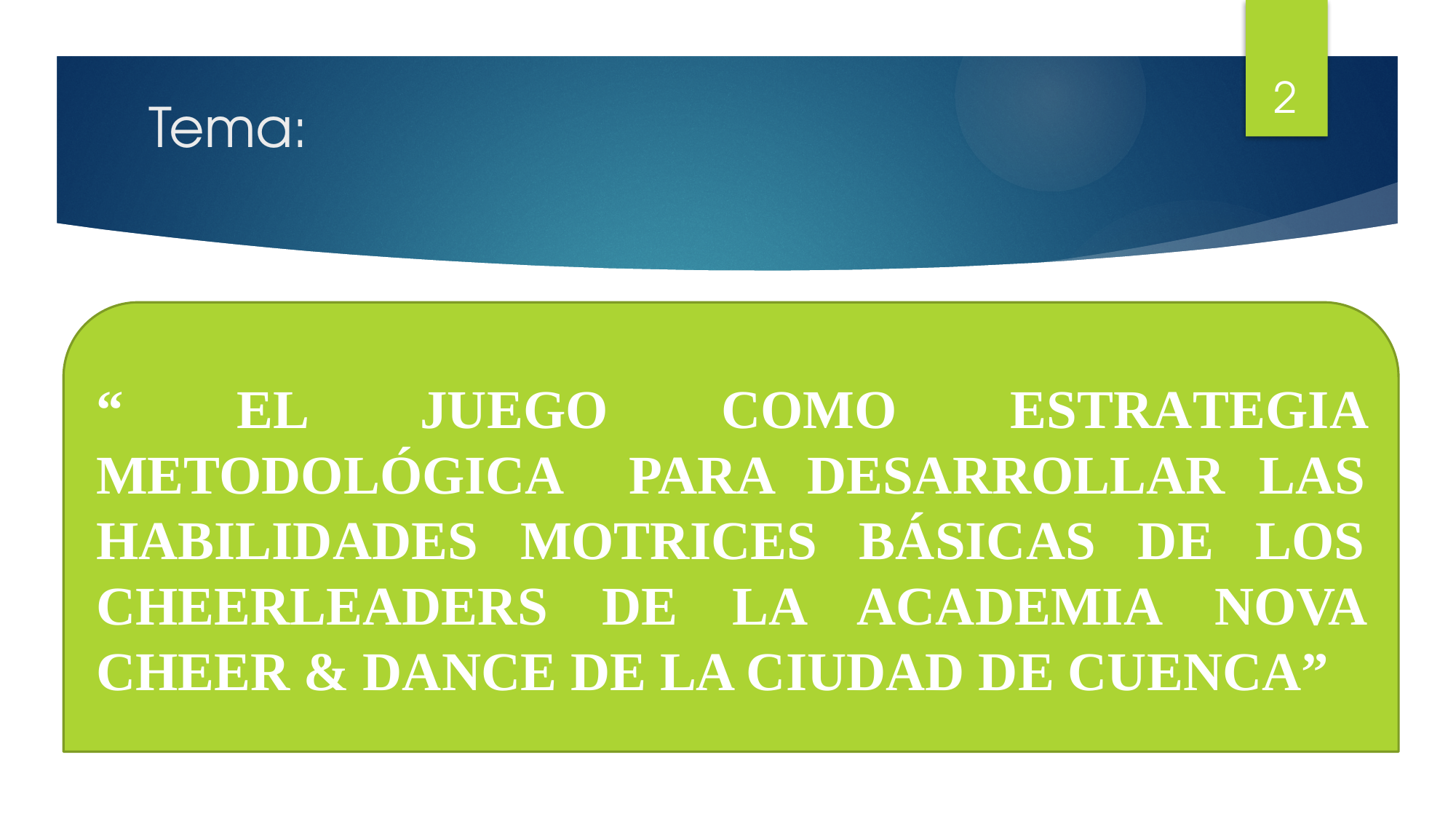

2
# Tema:
“ EL JUEGO COMO ESTRATEGIA METODOLÓGICA  PARA DESARROLLAR LAS HABILIDADES MOTRICES BÁSICAS DE LOS CHEERLEADERS DE LA ACADEMIA NOVA CHEER & DANCE DE LA CIUDAD DE CUENCA”